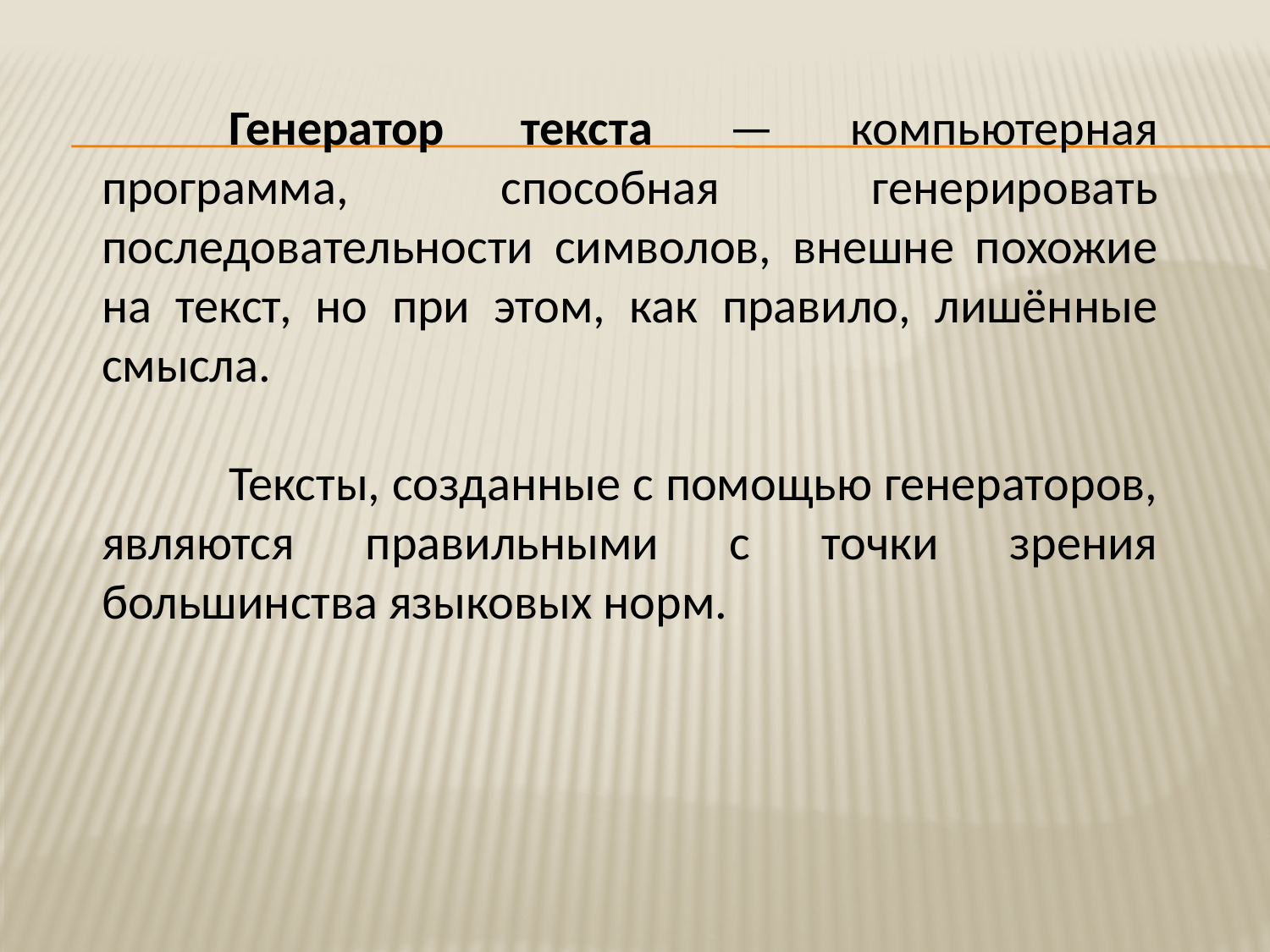

Генератор текста — компьютерная программа, способная генерировать последовательности символов, внешне похожие на текст, но при этом, как правило, лишённые смысла.

	Тексты, созданные с помощью генераторов, являются правильными с точки зрения большинства языковых норм.